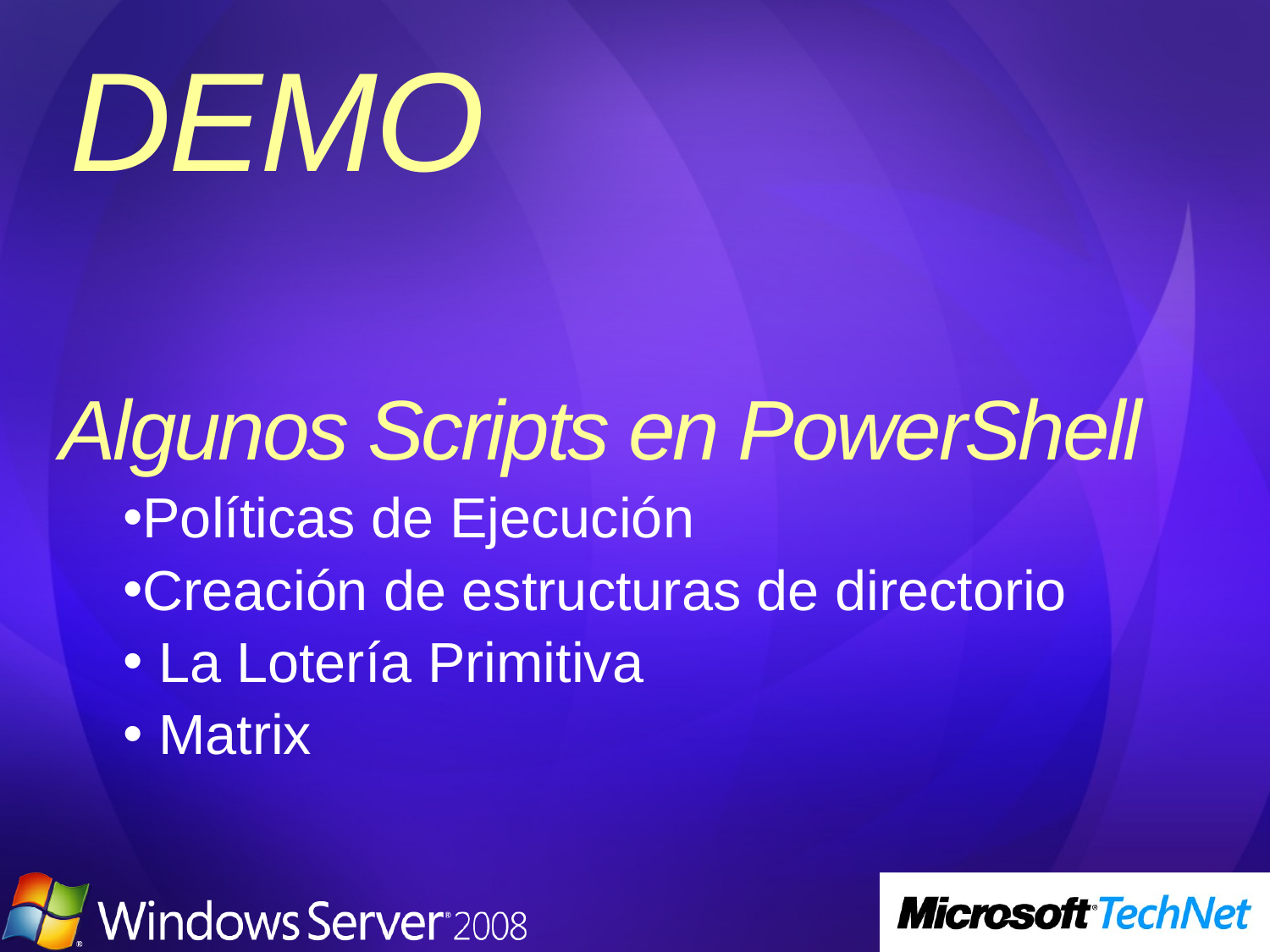

Algunos Scripts en PowerShell
Políticas de Ejecución
Creación de estructuras de directorio
 La Lotería Primitiva
 Matrix